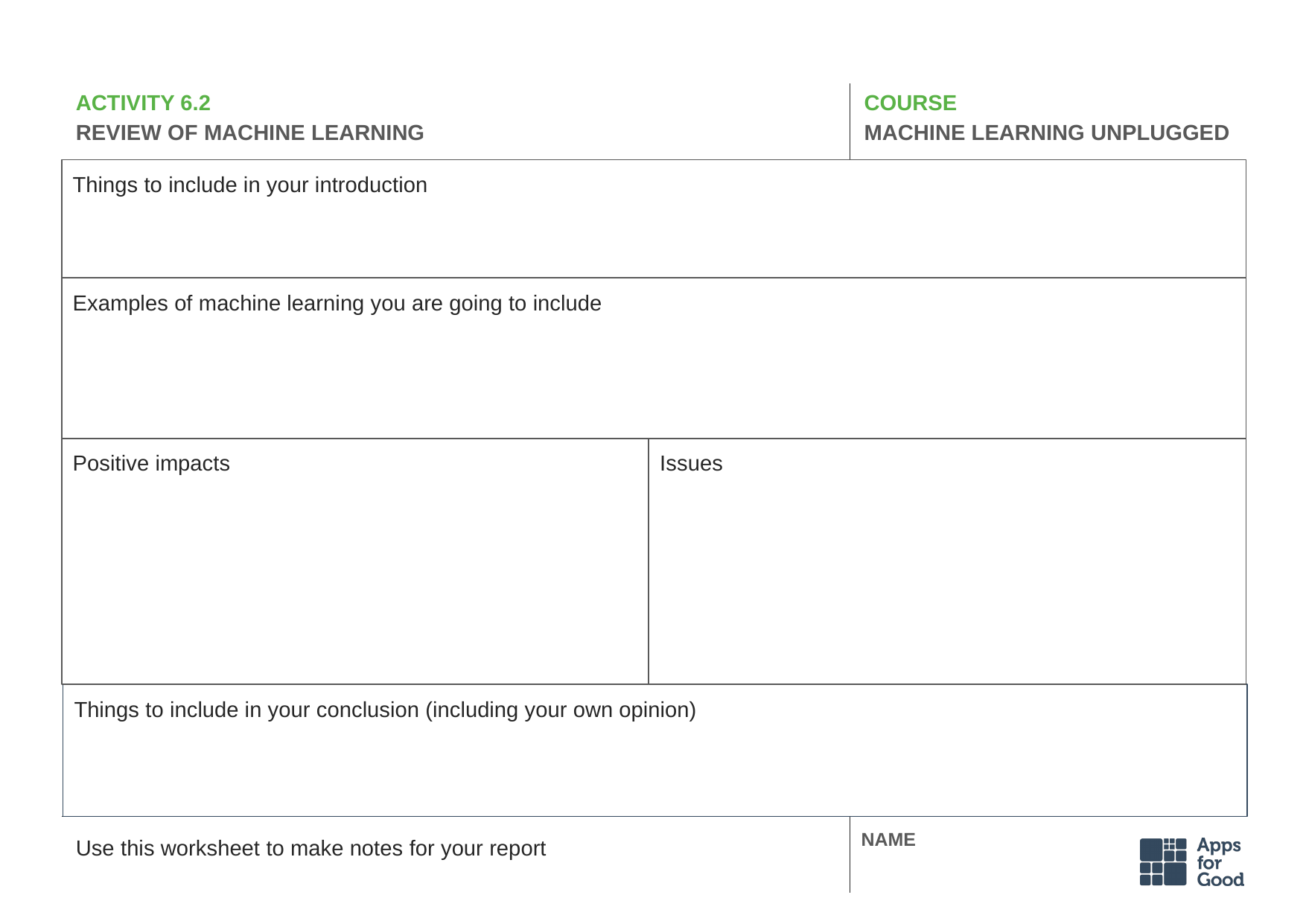

# ACTIVITY 6.2
REVIEW OF MACHINE LEARNING
COURSE
MACHINE LEARNING UNPLUGGED
Things to include in your introduction
Examples of machine learning you are going to include
Positive impacts
Issues
Things to include in your conclusion (including your own opinion)
Use this worksheet to make notes for your report